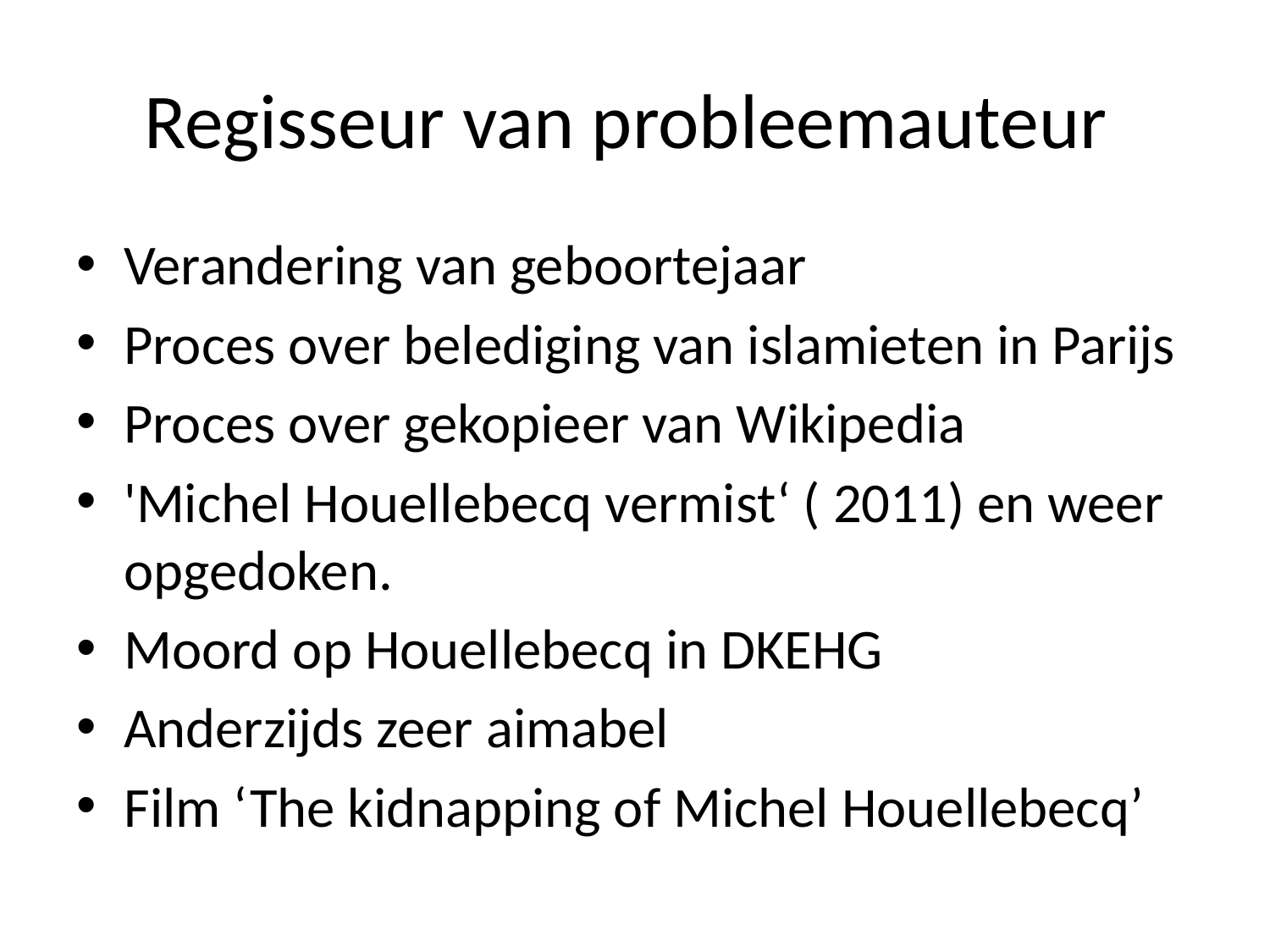

# Regisseur van probleemauteur
Verandering van geboortejaar
Proces over belediging van islamieten in Parijs
Proces over gekopieer van Wikipedia
'Michel Houellebecq vermist‘ ( 2011) en weer opgedoken.
Moord op Houellebecq in DKEHG
Anderzijds zeer aimabel
Film ‘The kidnapping of Michel Houellebecq’